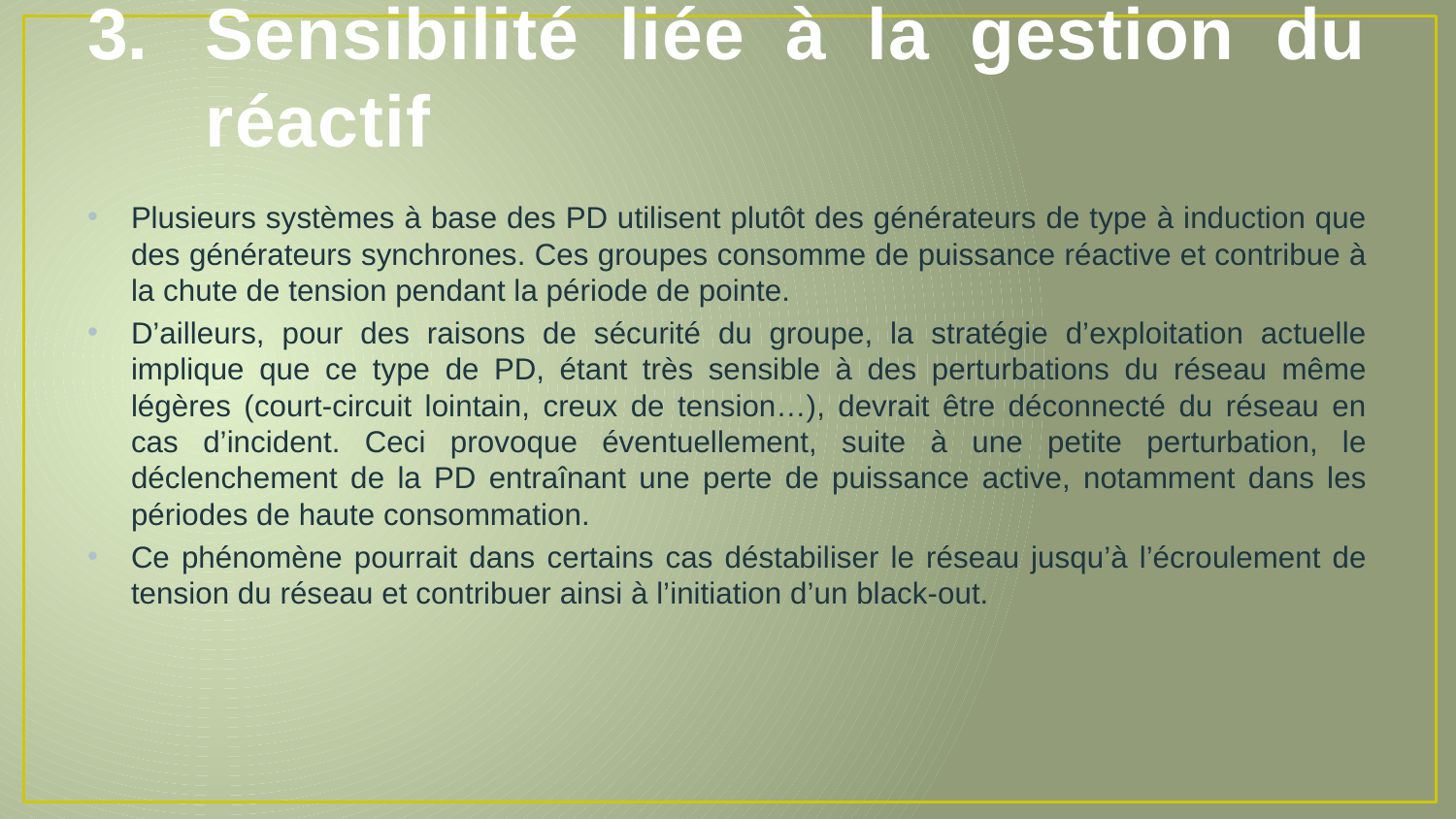

# Sensibilité liée à la gestion du réactif
Plusieurs systèmes à base des PD utilisent plutôt des générateurs de type à induction que des générateurs synchrones. Ces groupes consomme de puissance réactive et contribue à la chute de tension pendant la période de pointe.
D’ailleurs, pour des raisons de sécurité du groupe, la stratégie d’exploitation actuelle implique que ce type de PD, étant très sensible à des perturbations du réseau même légères (court-circuit lointain, creux de tension…), devrait être déconnecté du réseau en cas d’incident. Ceci provoque éventuellement, suite à une petite perturbation, le déclenchement de la PD entraînant une perte de puissance active, notamment dans les périodes de haute consommation.
Ce phénomène pourrait dans certains cas déstabiliser le réseau jusqu’à l’écroulement de tension du réseau et contribuer ainsi à l’initiation d’un black-out.